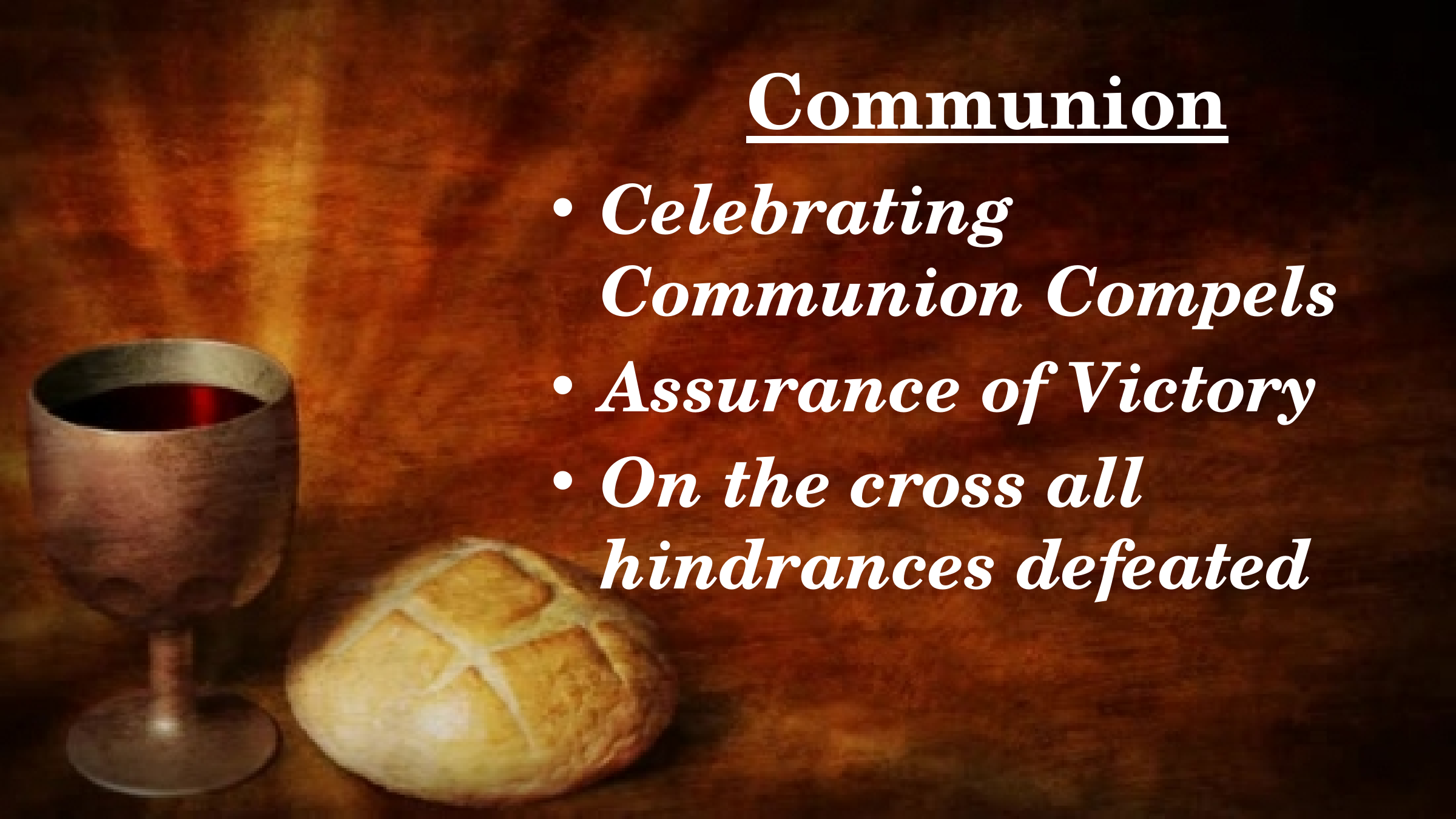

# Communion
Celebrating Communion Compels
Assurance of Victory
On the cross all hindrances defeated